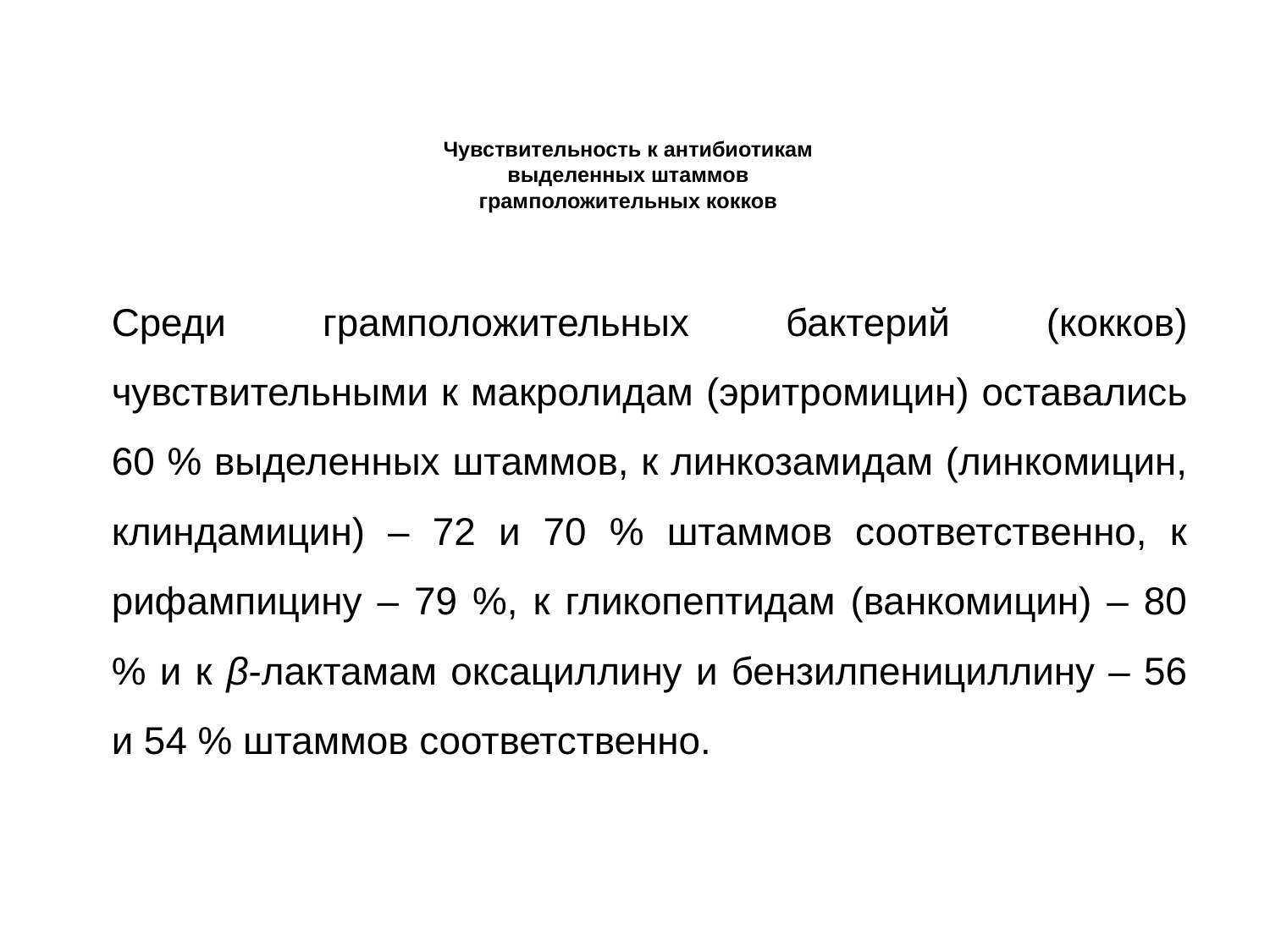

# Чувствительность к антибиотикам выделенных штаммов грамположительных кокков
Среди грамположительных бактерий (кокков) чувствительными к макролидам (эритромицин) оставались 60 % выделенных штаммов, к линкозамидам (линкомицин, клиндамицин) – 72 и 70 % штаммов соответственно, к рифампицину – 79 %, к гликопептидам (ванкомицин) – 80 % и к β-лактамам оксациллину и бензилпенициллину – 56 и 54 % штаммов соответственно.